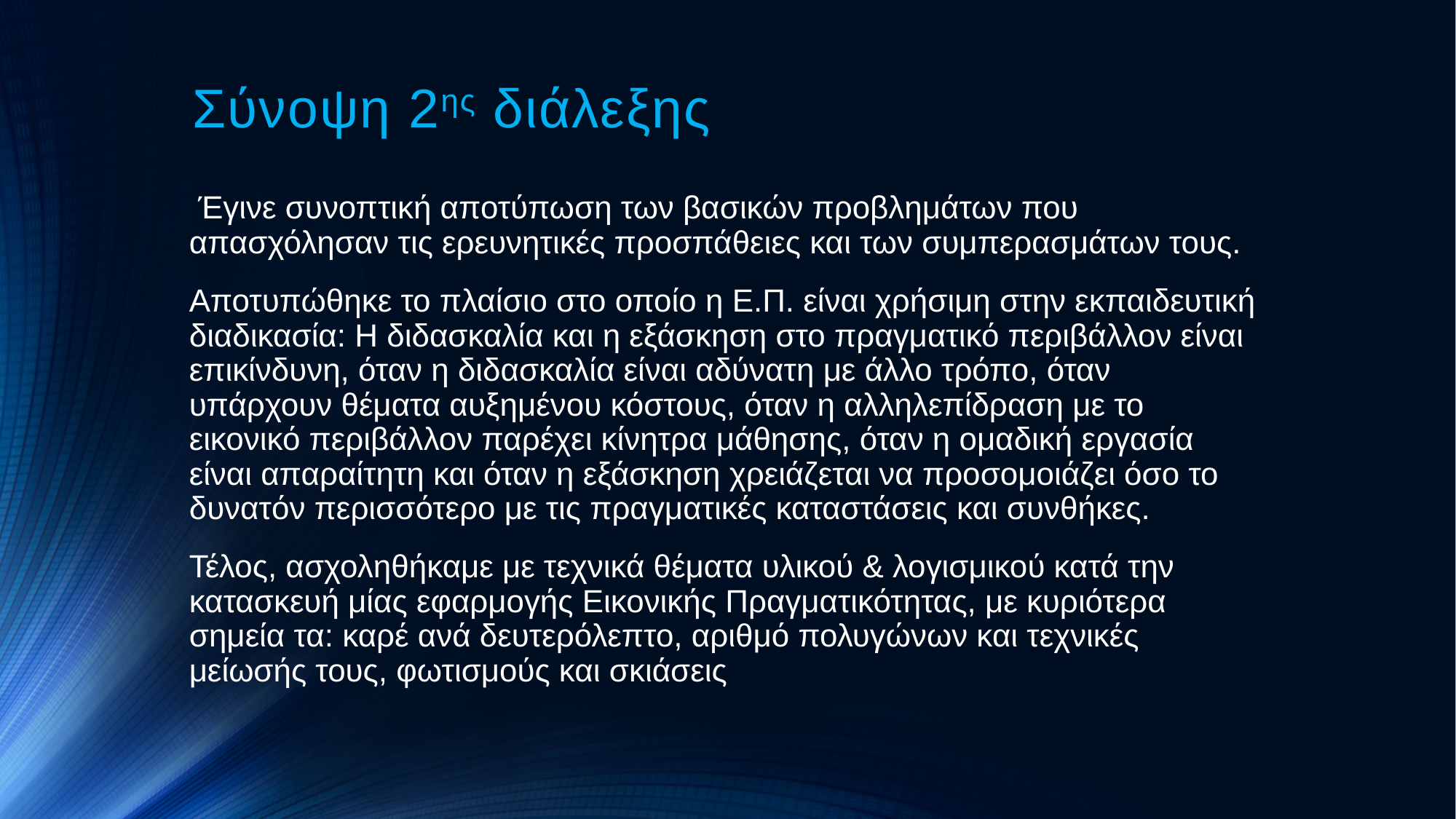

# Σύνοψη 2ης διάλεξης
 Έγινε συνοπτική αποτύπωση των βασικών προβλημάτων που απασχόλησαν τις ερευνητικές προσπάθειες και των συμπερασμάτων τους.
Αποτυπώθηκε το πλαίσιο στο οποίο η Ε.Π. είναι χρήσιμη στην εκπαιδευτική διαδικασία: Η διδασκαλία και η εξάσκηση στο πραγματικό περιβάλλον είναι επικίνδυνη, όταν η διδασκαλία είναι αδύνατη με άλλο τρόπο, όταν υπάρχουν θέματα αυξημένου κόστους, όταν η αλληλεπίδραση με το εικονικό περιβάλλον παρέχει κίνητρα μάθησης, όταν η ομαδική εργασία είναι απαραίτητη και όταν η εξάσκηση χρειάζεται να προσομοιάζει όσο το δυνατόν περισσότερο με τις πραγματικές καταστάσεις και συνθήκες.
Τέλος, ασχοληθήκαμε με τεχνικά θέματα υλικού & λογισμικού κατά την κατασκευή μίας εφαρμογής Εικονικής Πραγματικότητας, με κυριότερα σημεία τα: καρέ ανά δευτερόλεπτο, αριθμό πολυγώνων και τεχνικές μείωσής τους, φωτισμούς και σκιάσεις